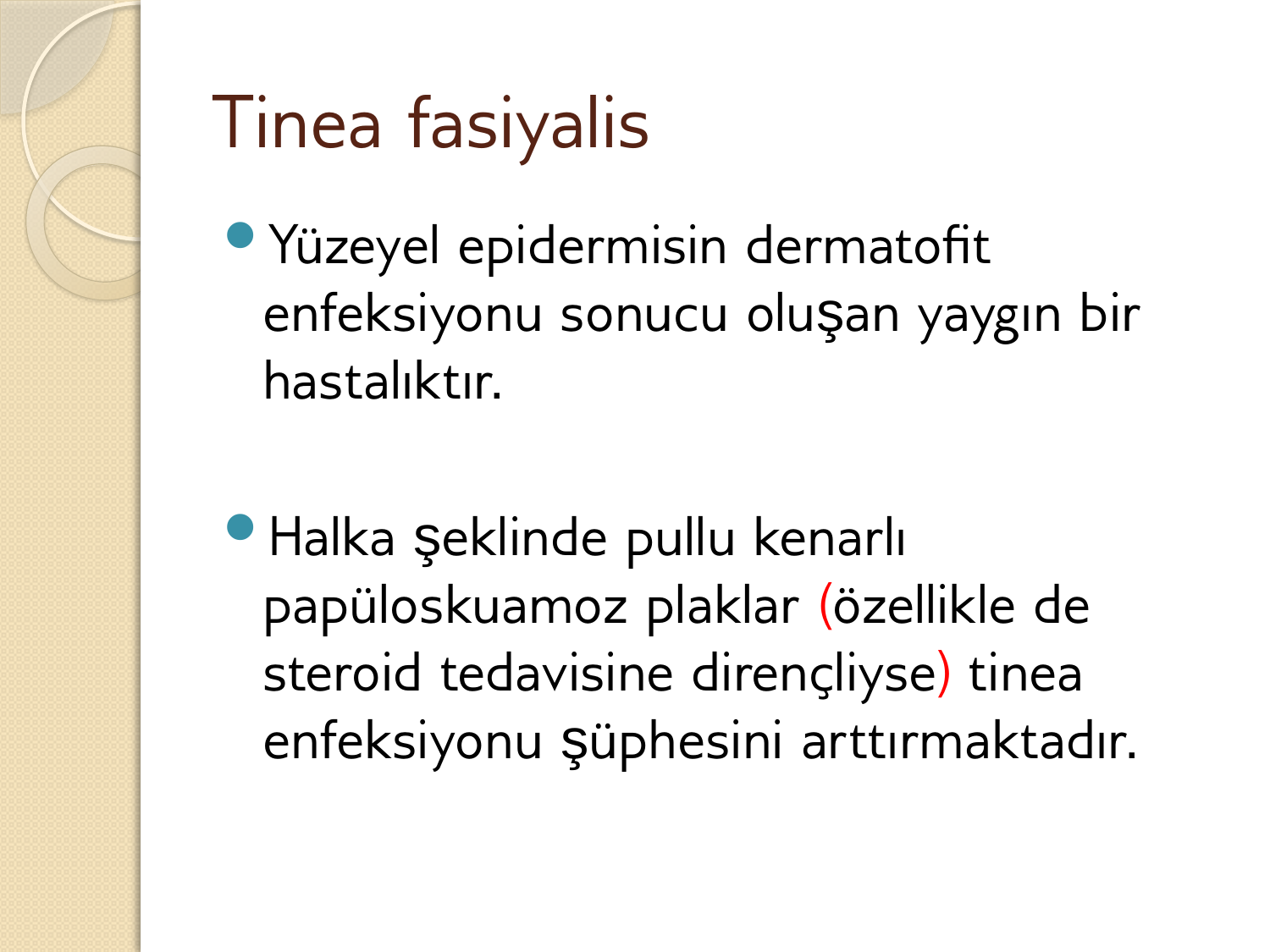

# Tinea fasiyalis
Yüzeyel epidermisin dermatofit enfeksiyonu sonucu oluşan yaygın bir hastalıktır.

Halka şeklinde pullu kenarlı papüloskuamoz plaklar (özellikle de steroid tedavisine dirençliyse) tinea enfeksiyonu şüphesini arttırmaktadır.